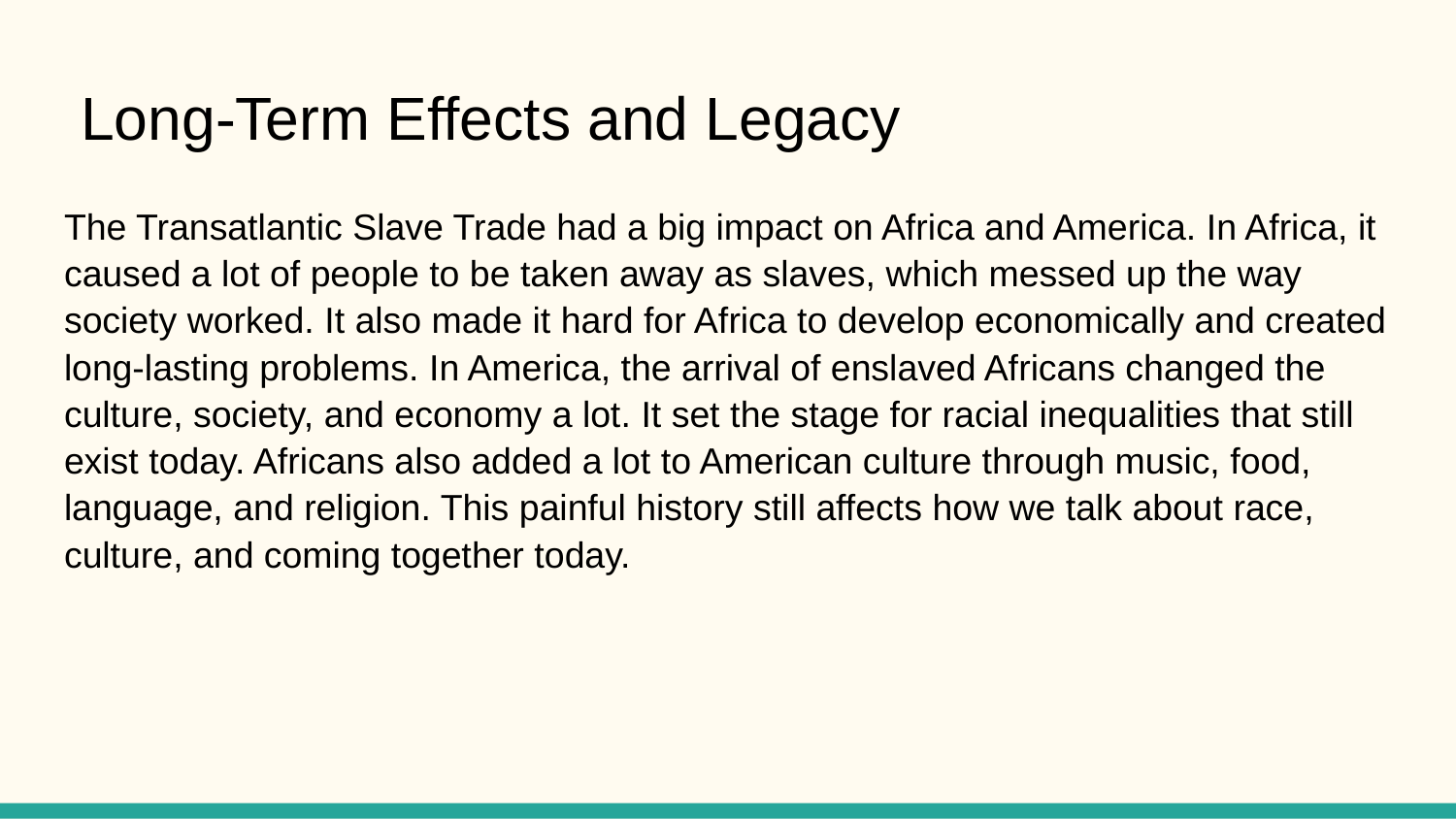

# Long-Term Effects and Legacy
The Transatlantic Slave Trade had a big impact on Africa and America. In Africa, it caused a lot of people to be taken away as slaves, which messed up the way society worked. It also made it hard for Africa to develop economically and created long-lasting problems. In America, the arrival of enslaved Africans changed the culture, society, and economy a lot. It set the stage for racial inequalities that still exist today. Africans also added a lot to American culture through music, food, language, and religion. This painful history still affects how we talk about race, culture, and coming together today.